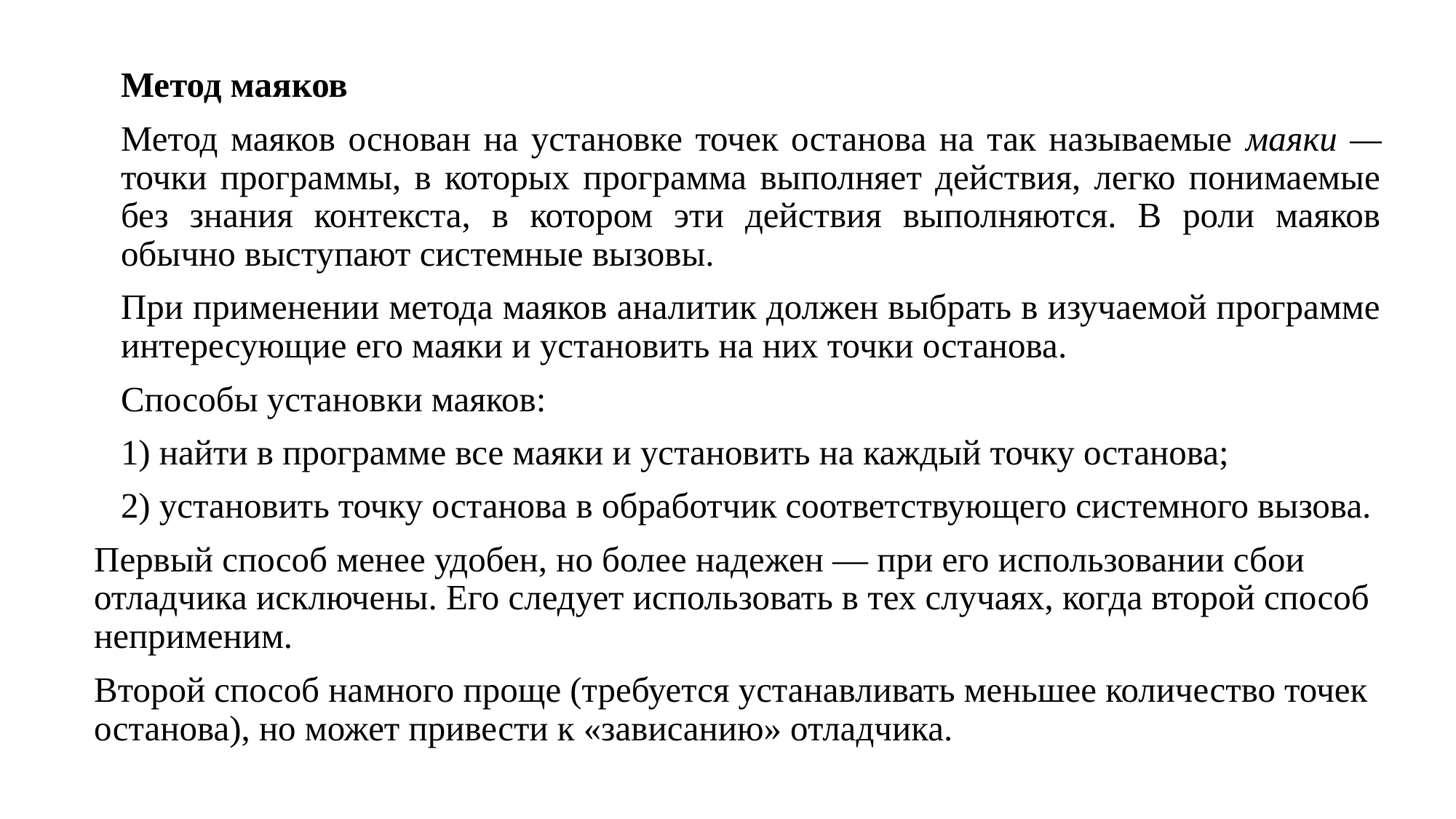

Метод маяков
Метод маяков основан на установке точек останова на так называемые маяки — точки программы, в которых программа выполняет действия, легко понимаемые без знания контекста, в котором эти действия выполняются. В роли маяков обычно выступают системные вызовы.
При применении метода маяков аналитик должен выбрать в изучаемой программе интересующие его маяки и установить на них точки останова.
Способы установки маяков:
1) найти в программе все маяки и установить на каждый точку останова;
2) установить точку останова в обработчик соответствующего системного вызова.
Первый способ менее удобен, но более надежен — при его использовании сбои отладчика исключены. Его следует использовать в тех случаях, когда второй способ неприменим.
Второй способ намного проще (требуется устанавливать меньшее количество точек останова), но может привести к «зависанию» отладчика.